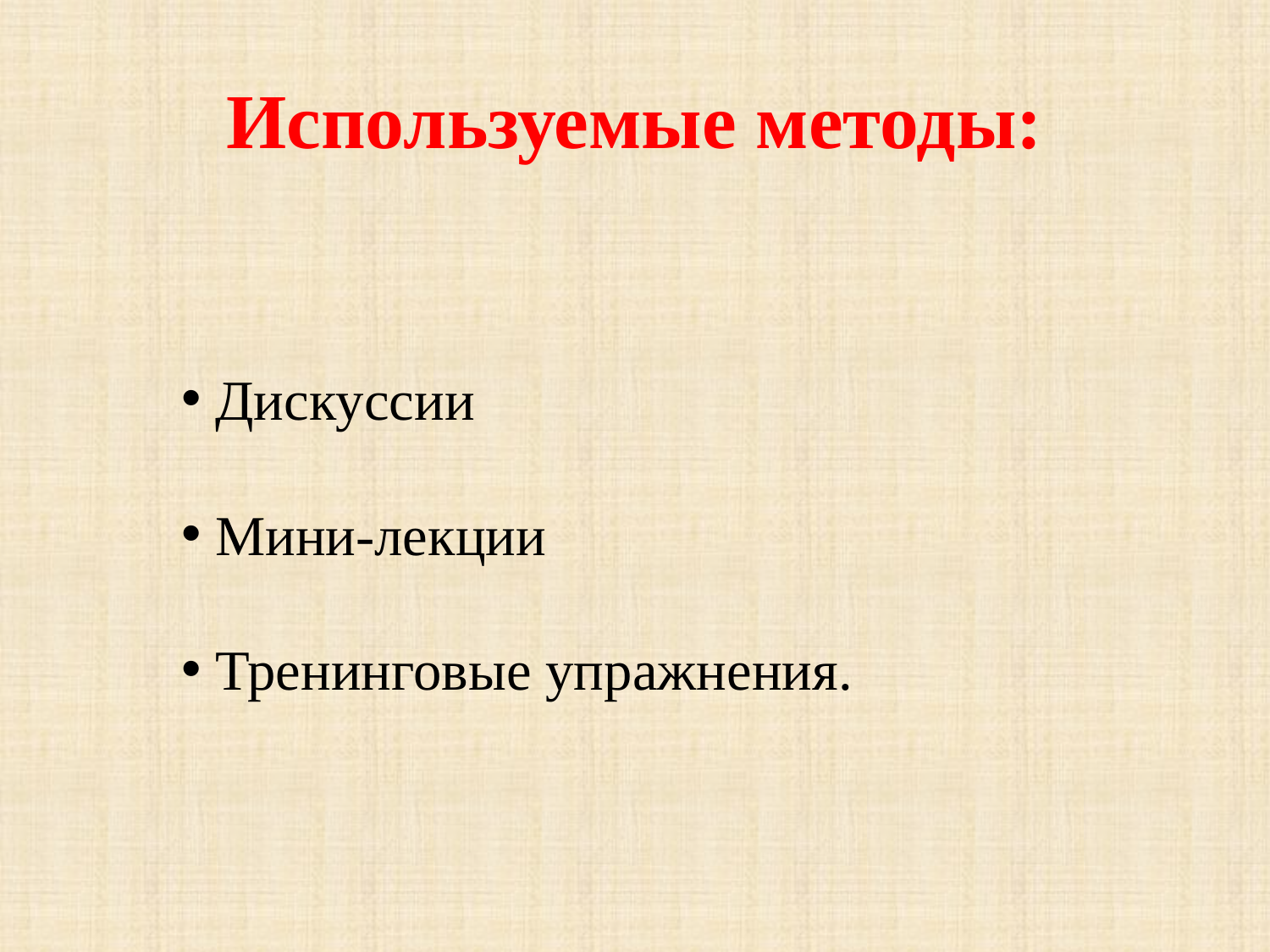

# Используемые методы:
 Дискуссии

 Мини-лекции

 Тренинговые упражнения.